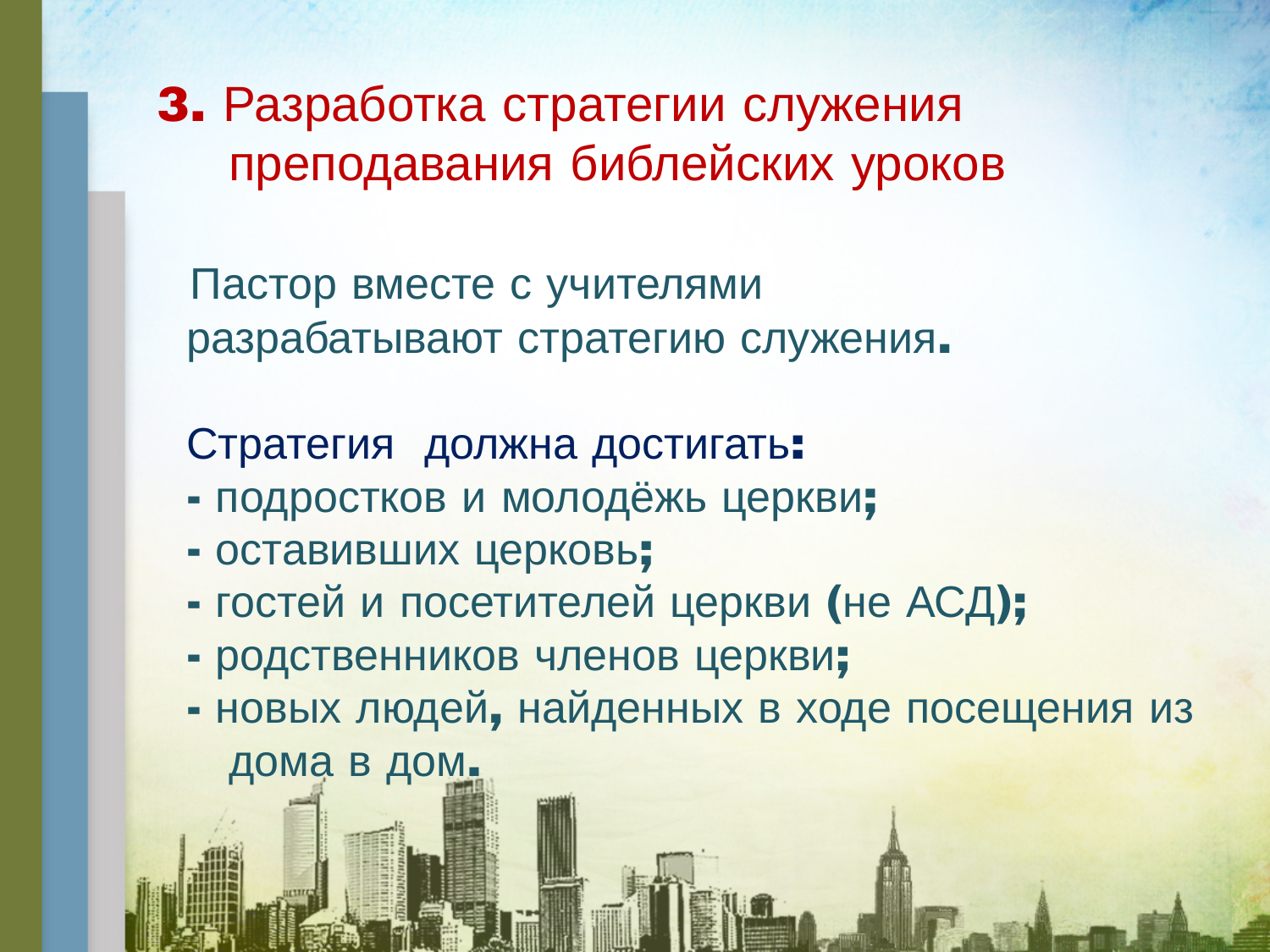

3. Разработка стратегии служения преподавания библейских уроков

  Пастор вместе с учителями
  разрабатывают стратегию служения.

  Стратегия  должна достигать:
  - подростков и молодёжь церкви;
  - оставивших церковь;
  - гостей и посетителей церкви (не АСД);
  - родственников членов церкви;
  - новых людей, найденных в ходе посещения из дома в дом.